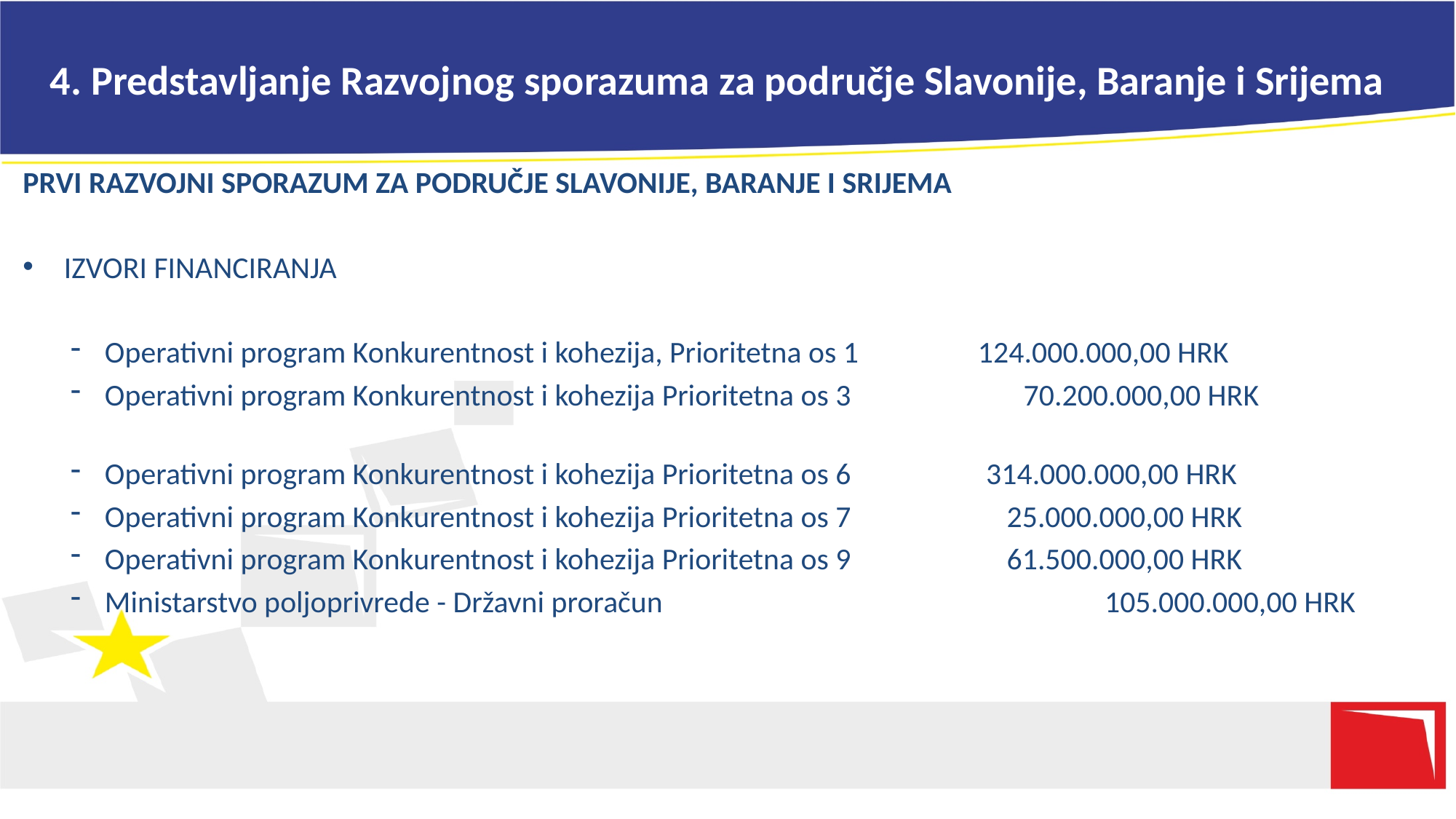

# 4. Predstavljanje Razvojnog sporazuma za područje Slavonije, Baranje i Srijema
PRVI RAZVOJNI SPORAZUM ZA PODRUČJE SLAVONIJE, BARANJE I SRIJEMA

IZVORI FINANCIRANJA

Operativni program Konkurentnost i kohezija, Prioritetna os 1		124.000.000,00 HRK
Operativni program Konkurentnost i kohezija Prioritetna os 3                         70.200.000,00 HRK
Operativni program Konkurentnost i kohezija Prioritetna os 6	                 314.000.000,00 HRK
Operativni program Konkurentnost i kohezija Prioritetna os 7	                    25.000.000,00 HRK
Operativni program Konkurentnost i kohezija Prioritetna os 9	                    61.500.000,00 HRK
Ministarstvo poljoprivrede - Državni proračun	                                                  105.000.000,00 HRK